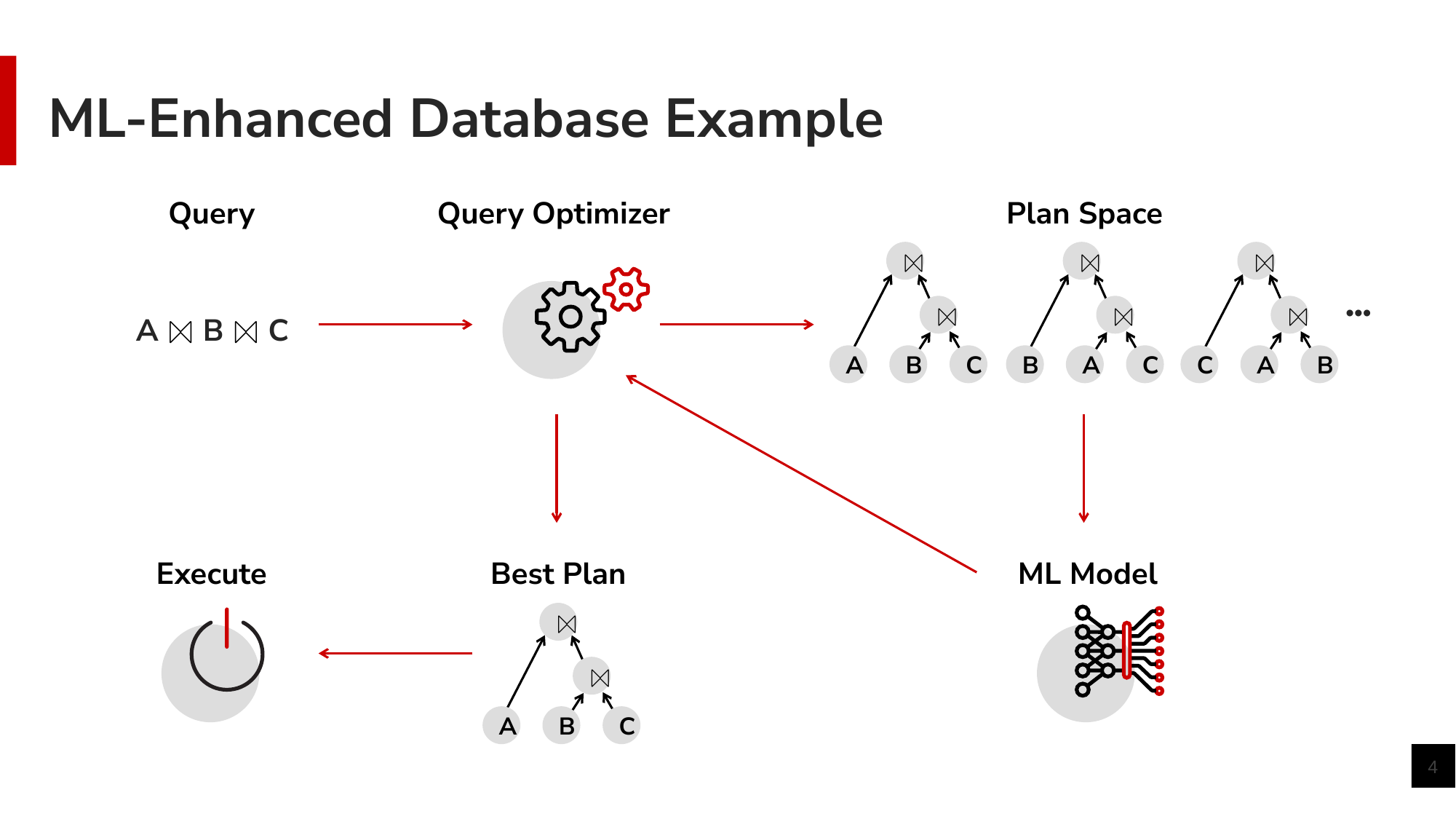

# ML-Enhanced Database Example
Query
A ⨝ B ⨝ C
Query Optimizer

Plan Space
⨝
⨝
A
B
C
⨝
⨝
B
A
C
⨝
⨝
C
A
B
•••
Execute

Best Plan
⨝
⨝
A
B
C
ML Model

4